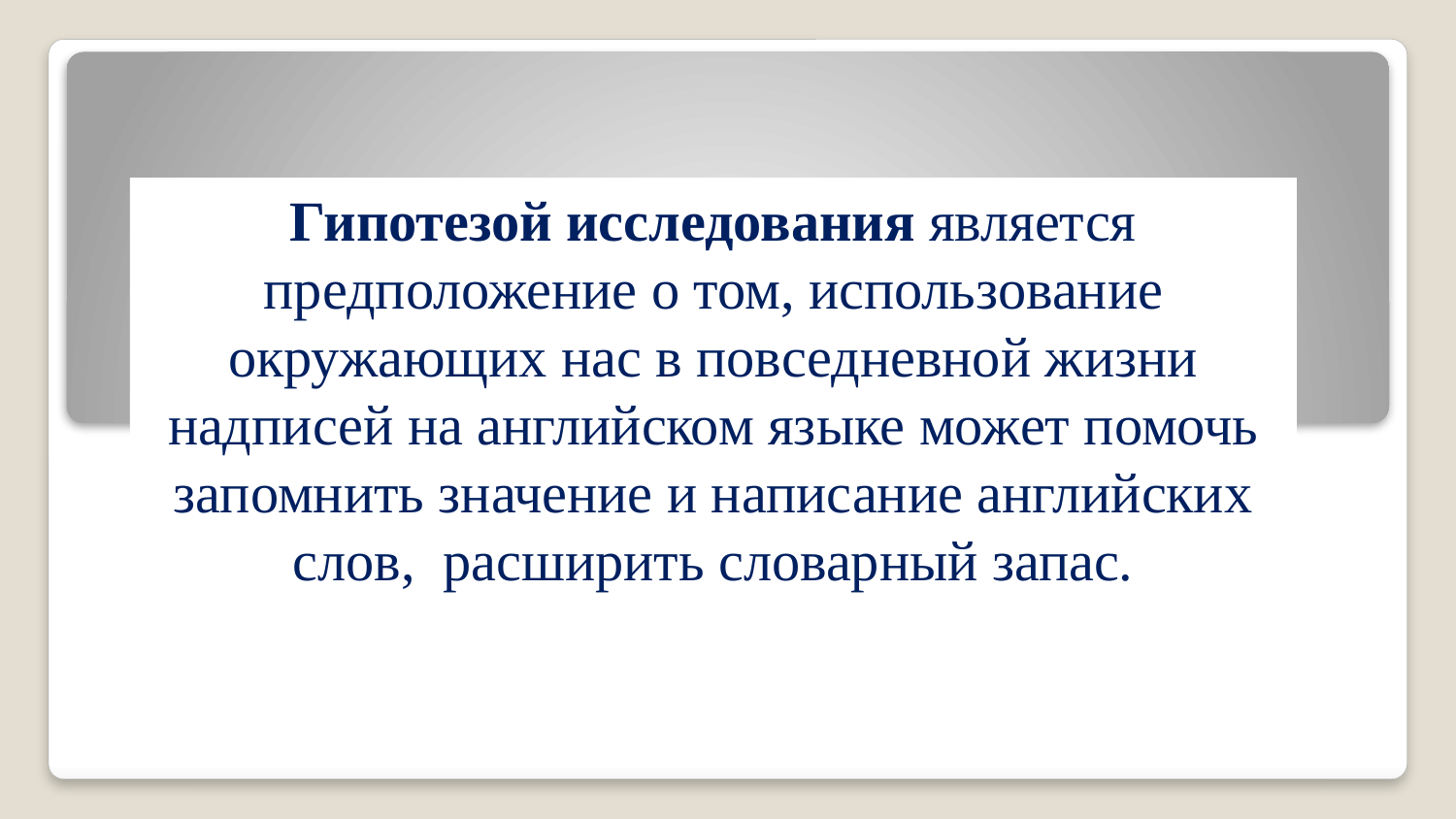

Гипотезой исследования является предположение о том, использование окружающих нас в повседневной жизни надписей на английском языке может помочь запомнить значение и написание английских слов,  расширить словарный запас.